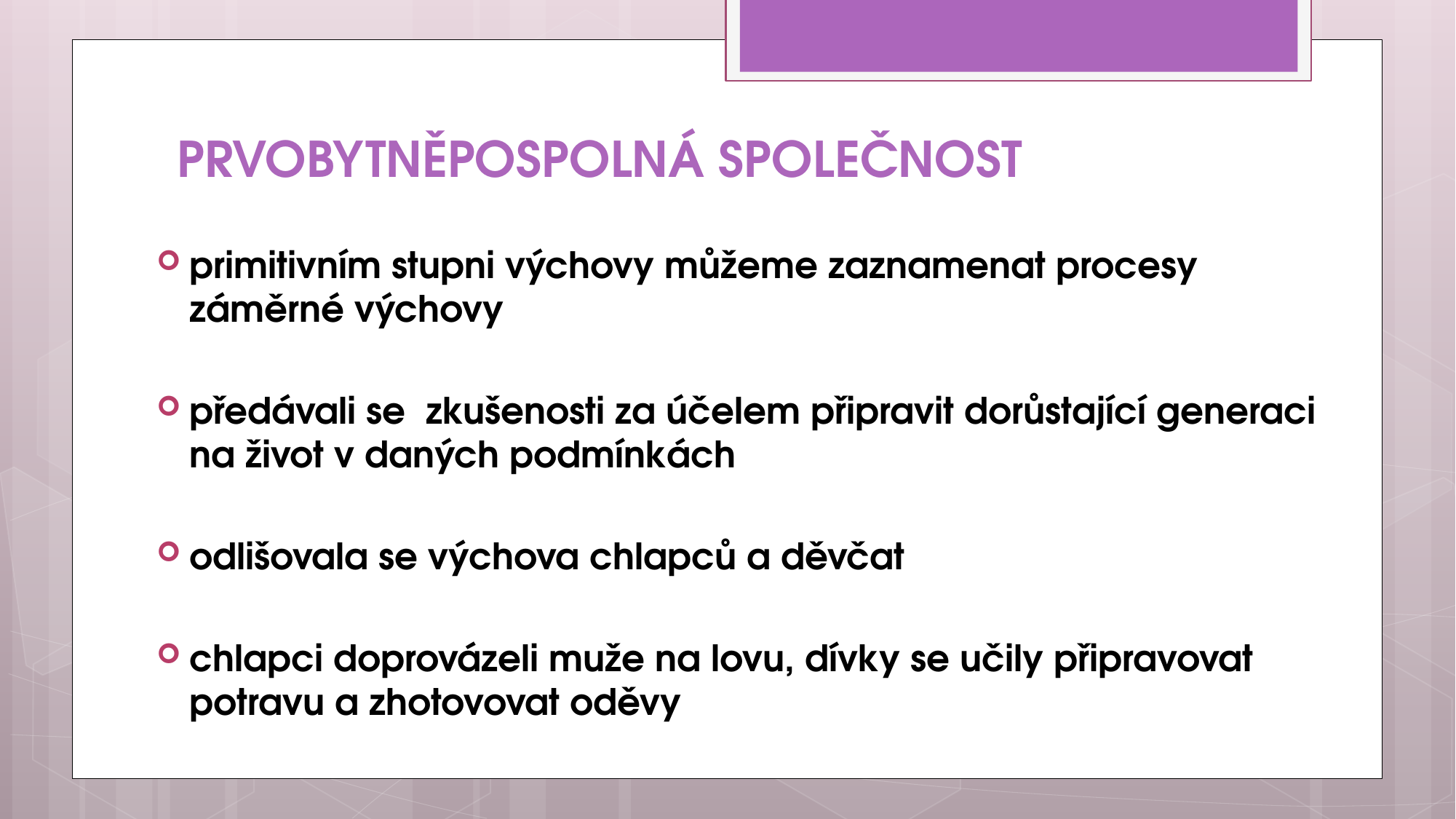

# PRVOBYTNĚPOSPOLNÁ SPOLEČNOST
primitivním stupni výchovy můžeme zaznamenat procesy záměrné výchovy

předávali se  zkušenosti za účelem připravit dorůstající generaci na život v daných podmínkách

odlišovala se výchova chlapců a děvčat

chlapci doprovázeli muže na lovu, dívky se učily připravovat potravu a zhotovovat oděvy